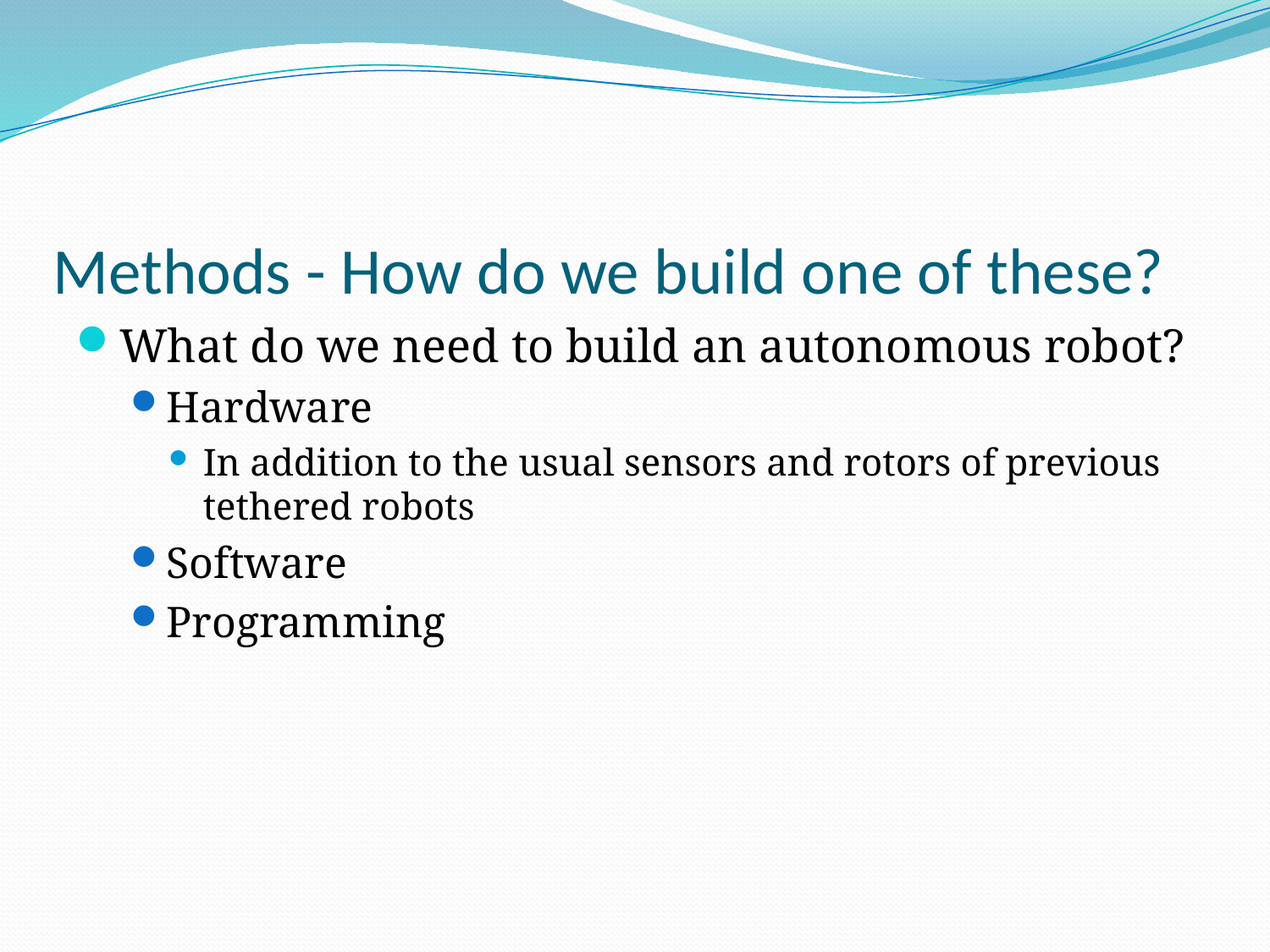

# Methods - How do we build one of these?
What do we need to build an autonomous robot?
Hardware
In addition to the usual sensors and rotors of previous tethered robots
Software
Programming